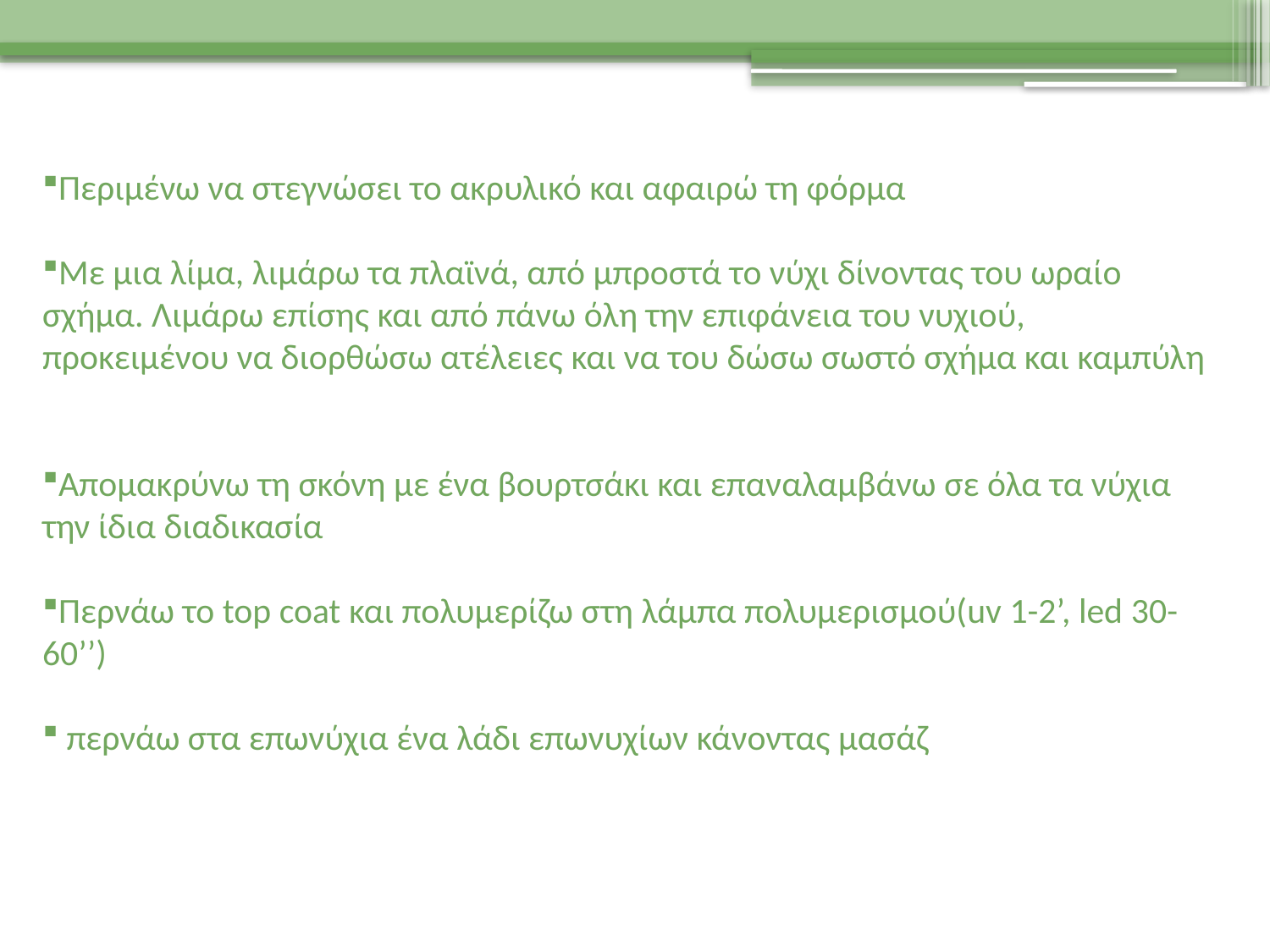

Περιμένω να στεγνώσει το ακρυλικό και αφαιρώ τη φόρμα

Με μια λίμα, λιμάρω τα πλαϊνά, από μπροστά το νύχι δίνοντας του ωραίο σχήμα. Λιμάρω επίσης και από πάνω όλη την επιφάνεια του νυχιού, προκειμένου να διορθώσω ατέλειες και να του δώσω σωστό σχήμα και καμπύλη

Απομακρύνω τη σκόνη με ένα βουρτσάκι και επαναλαμβάνω σε όλα τα νύχια την ίδια διαδικασία

Περνάω το top coat και πολυμερίζω στη λάμπα πολυμερισμού(uv 1-2’, led 30-60’’)

 περνάω στα επωνύχια ένα λάδι επωνυχίων κάνοντας μασάζ